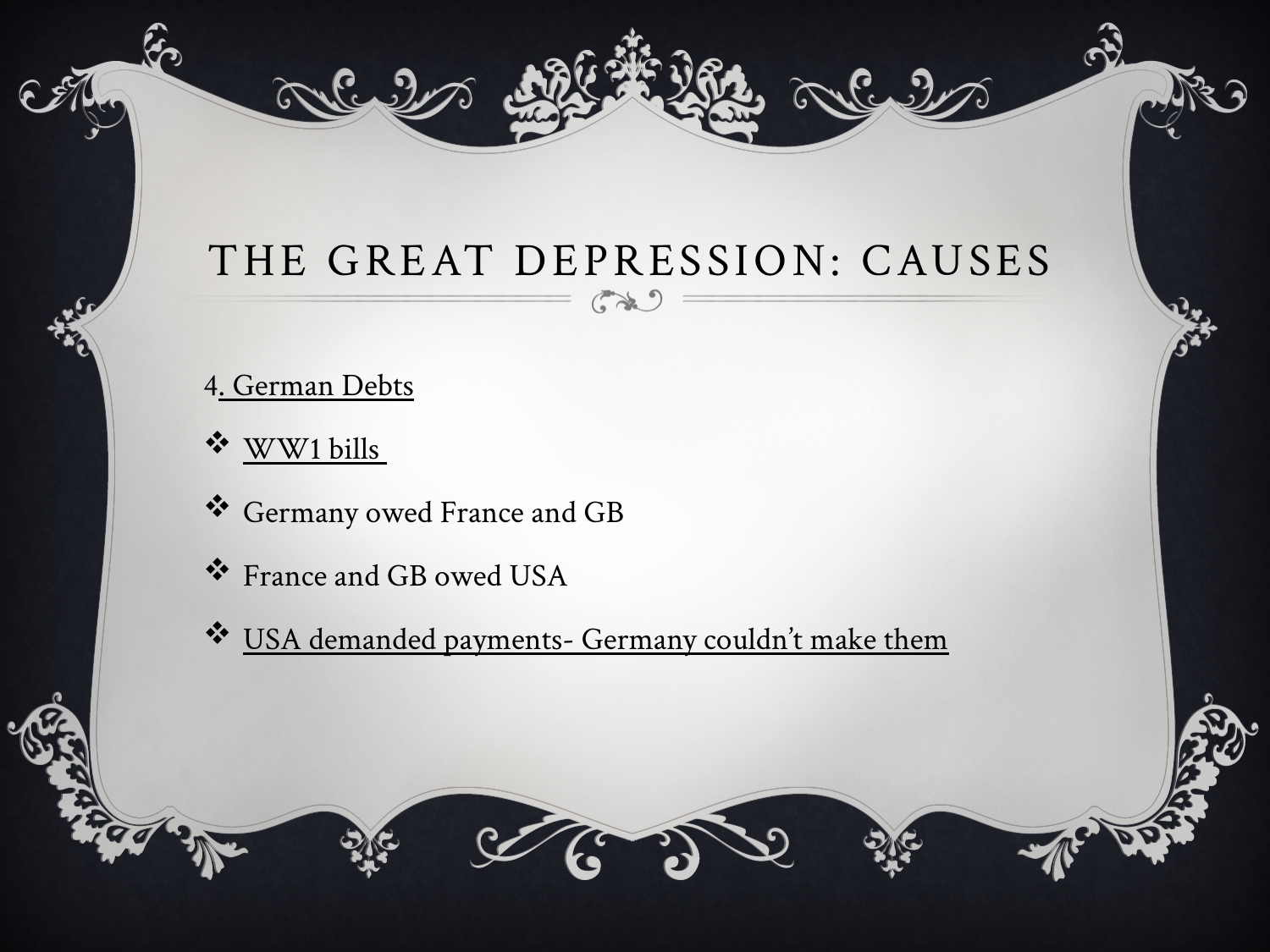

# The great depression: Causes
4. German Debts
WW1 bills
Germany owed France and GB
France and GB owed USA
USA demanded payments- Germany couldn’t make them